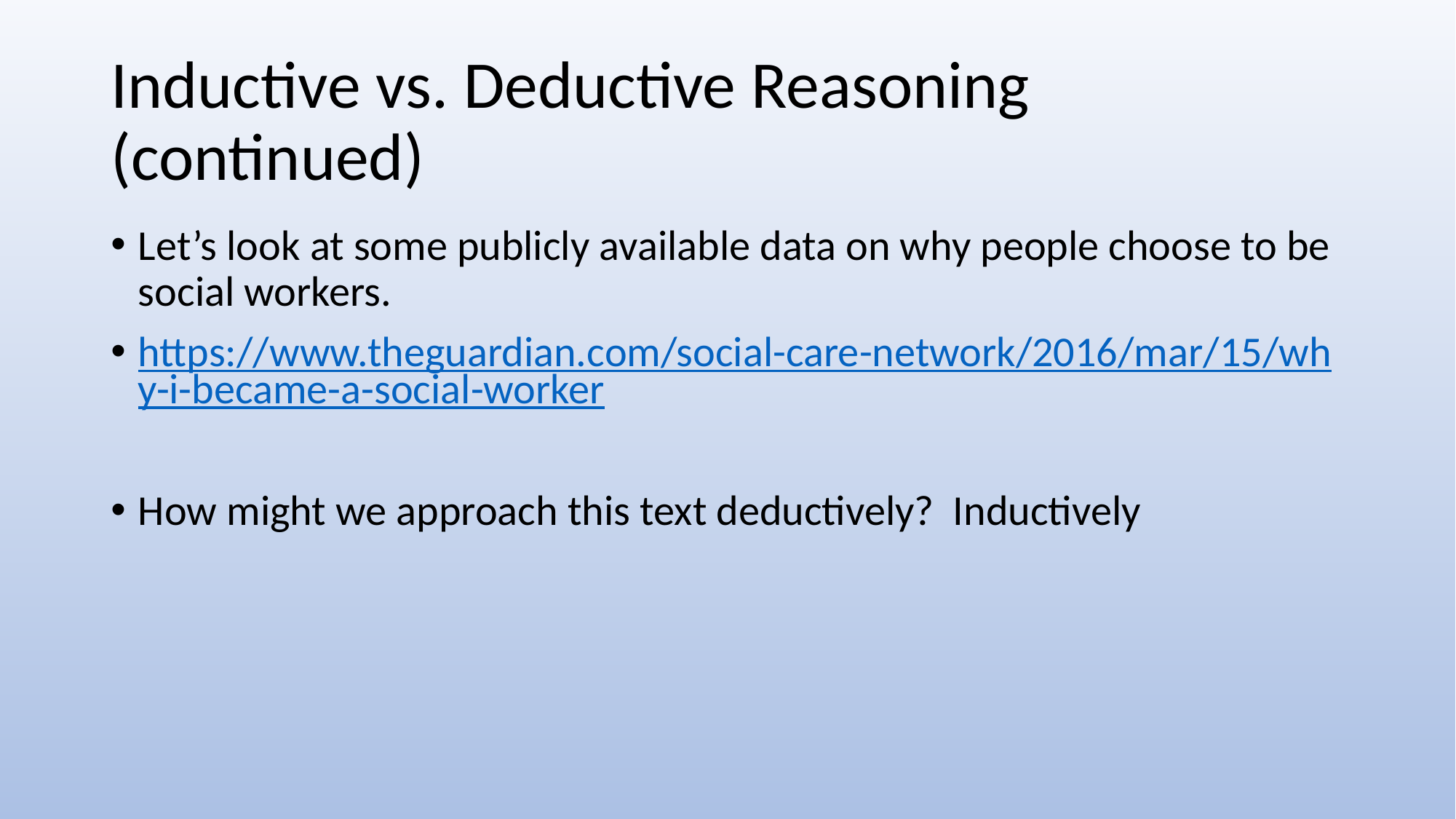

# Inductive vs. Deductive Reasoning (continued)
Let’s look at some publicly available data on why people choose to be social workers.
https://www.theguardian.com/social-care-network/2016/mar/15/why-i-became-a-social-worker

How might we approach this text deductively?  Inductively